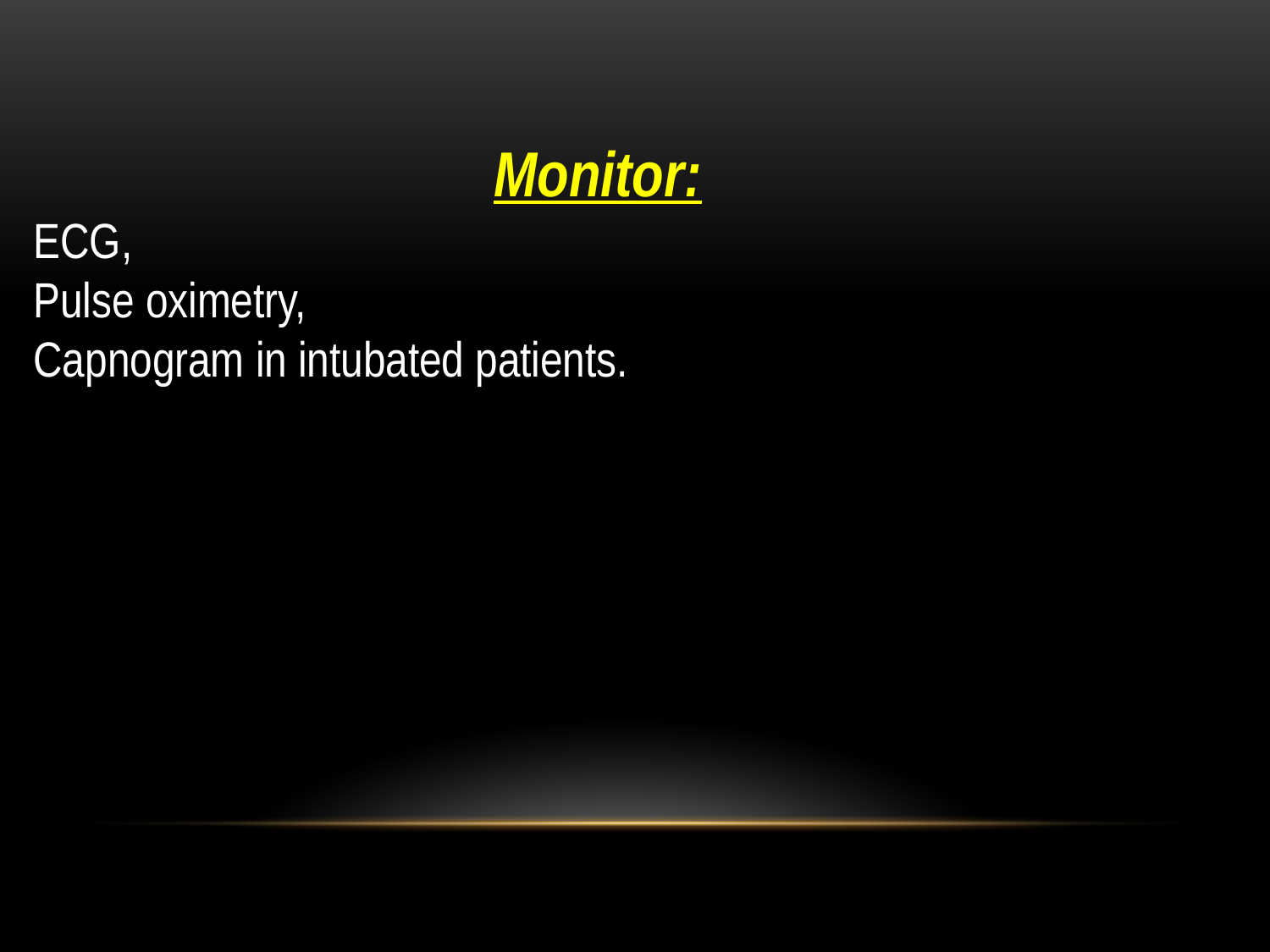

Monitor:
ECG,
Pulse oximetry,
Capnogram in intubated patients.